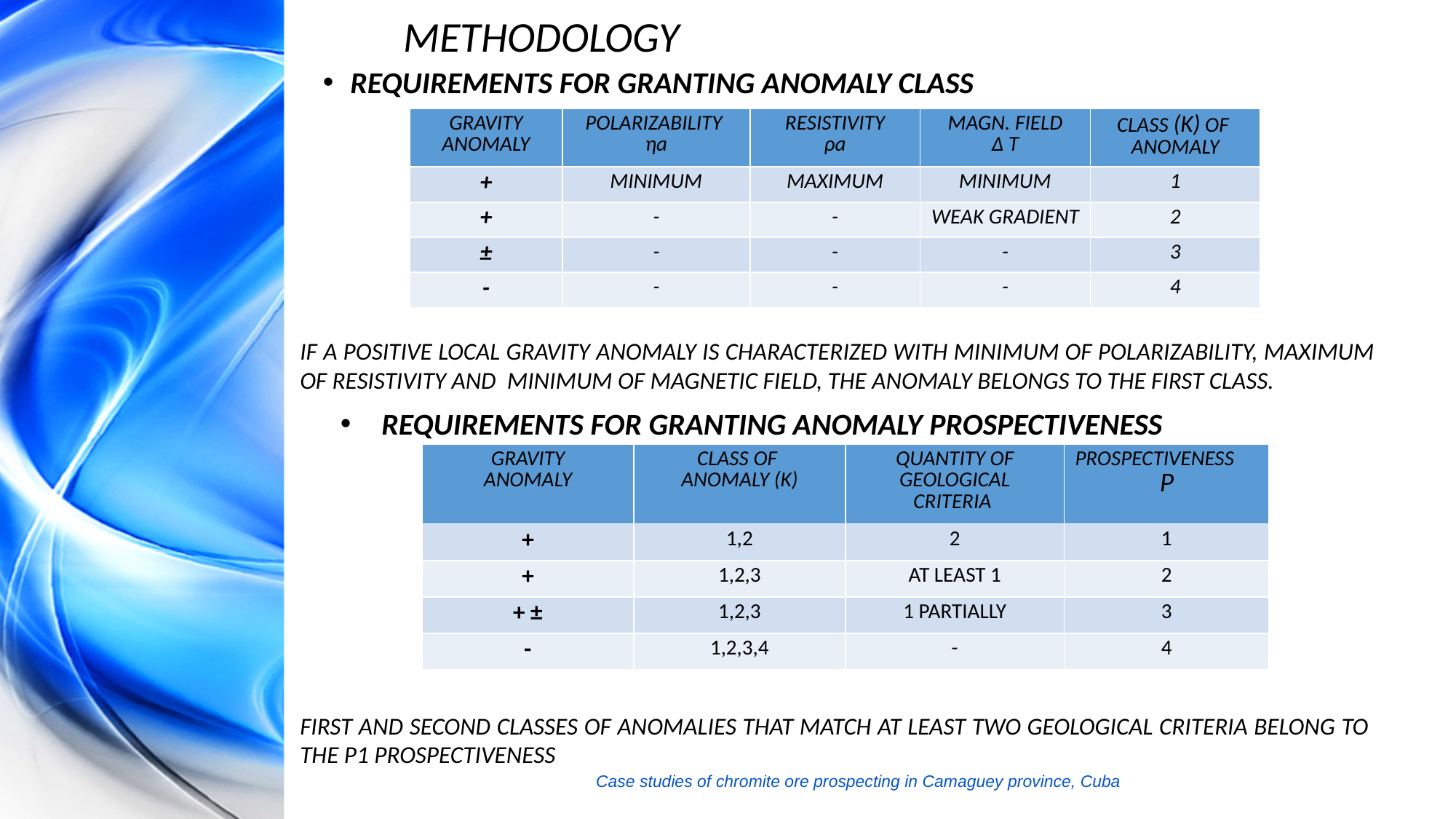

# METHODOLOGY
REQUIREMENTS FOR GRANTING ANOMALY CLASS

| GRAVITY ANOMALY | POLARIZABILITY ηa | RESISTIVITY ρa | MAGN. FIELD ∆ T | CLASS (K) OF ANOMALY |
| --- | --- | --- | --- | --- |
| + | MINIMUM | MAXIMUM | MINIMUM | 1 |
| + | - | - | WEAK GRADIENT | 2 |
| ± | - | - | - | 3 |
| - | - | - | - | 4 |
IF A POSITIVE LOCAL GRAVITY ANOMALY IS CHARACTERIZED WITH MINIMUM OF POLARIZABILITY, MAXIMUM OF RESISTIVITY AND  MINIMUM OF MAGNETIC FIELD, THE ANOMALY BELONGS TO THE FIRST CLASS.
REQUIREMENTS FOR GRANTING ANOMALY PROSPECTIVENESS
| GRAVITY ANOMALY | CLASS OF ANOMALY (K) | QUANTITY OF GEOLOGICAL CRITERIA | PROSPECTIVENESS P |
| --- | --- | --- | --- |
| + | 1,2 | 2 | 1 |
| + | 1,2,3 | AT LEAST 1 | 2 |
| + ± | 1,2,3 | 1 PARTIALLY | 3 |
| - | 1,2,3,4 | - | 4 |
FIRST AND SECOND CLASSES OF ANOMALIES THAT MATCH AT LEAST TWO GEOLOGICAL CRITERIA BELONG TO THE P1 PROSPECTIVENESS
Case studies of chromite ore prospecting in Camaguey province, Cuba